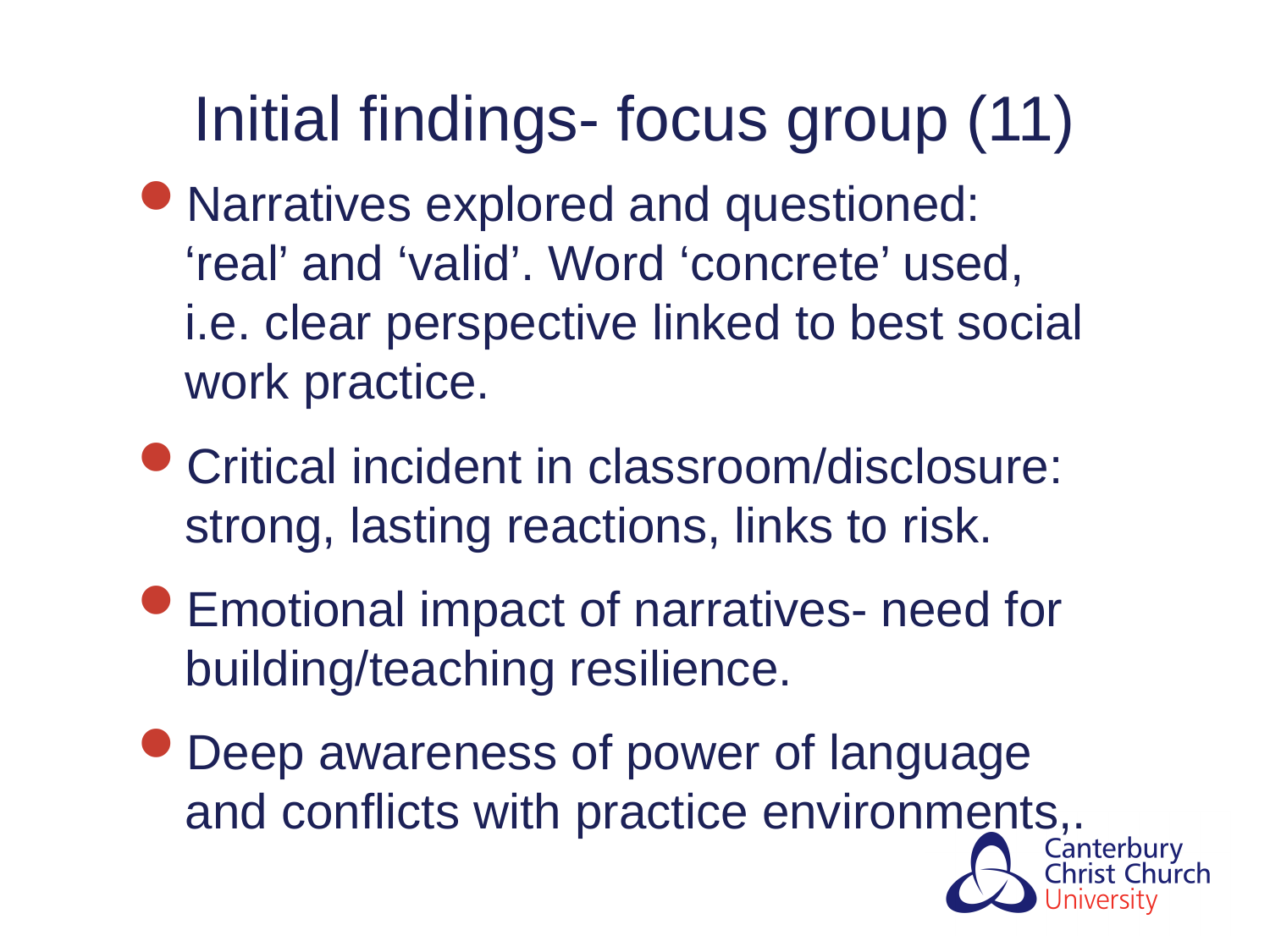

# Initial findings- focus group (11)
Narratives explored and questioned: ‘real’ and ‘valid’. Word ‘concrete’ used, i.e. clear perspective linked to best social work practice.
Critical incident in classroom/disclosure: strong, lasting reactions, links to risk.
Emotional impact of narratives- need for building/teaching resilience.
Deep awareness of power of language and conflicts with practice environments,.